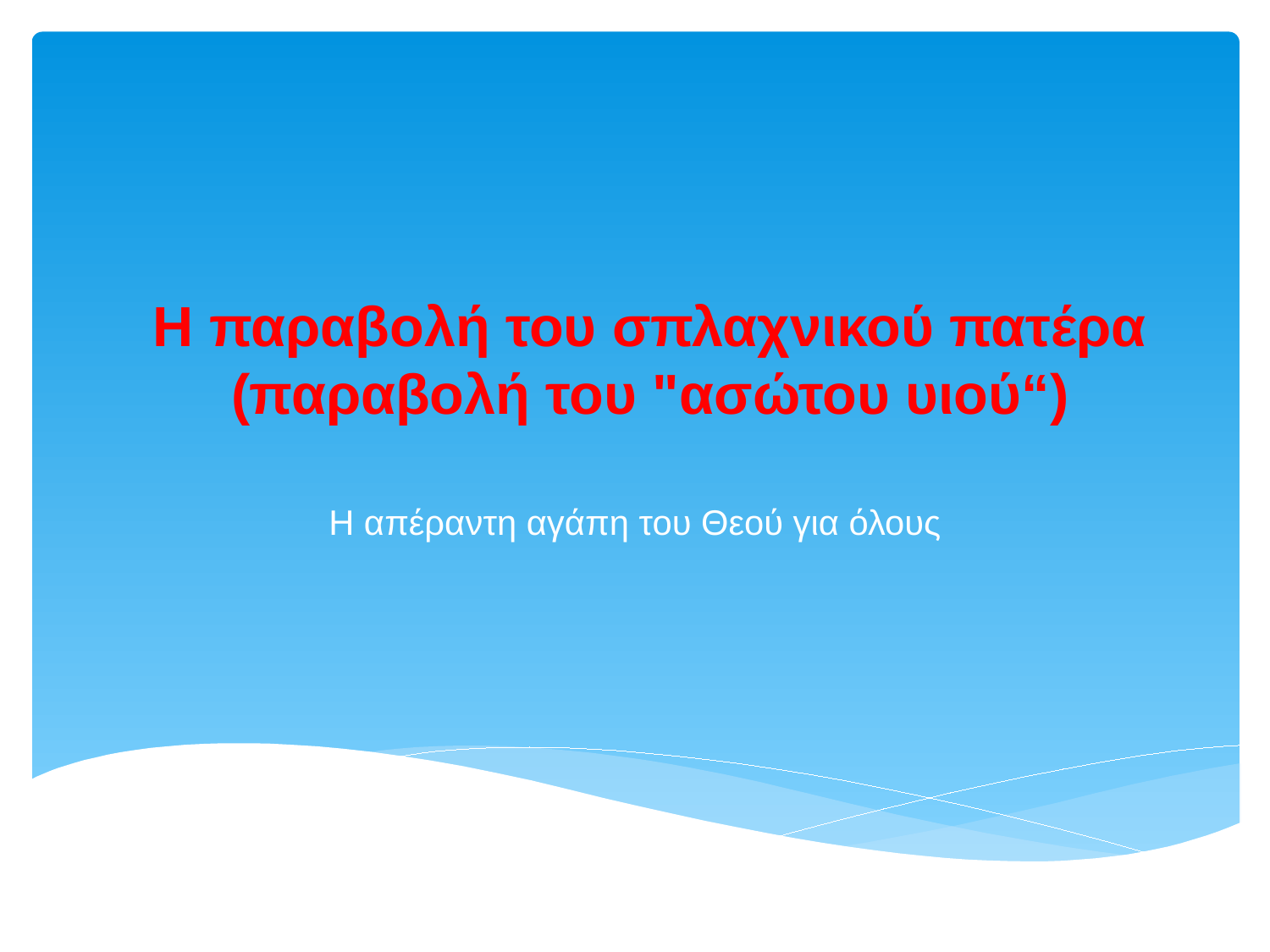

# Η παραβολή του σπλαχνικού πατέρα (παραβολή του "ασώτου υιού“)
Η απέραντη αγάπη του Θεού για όλους